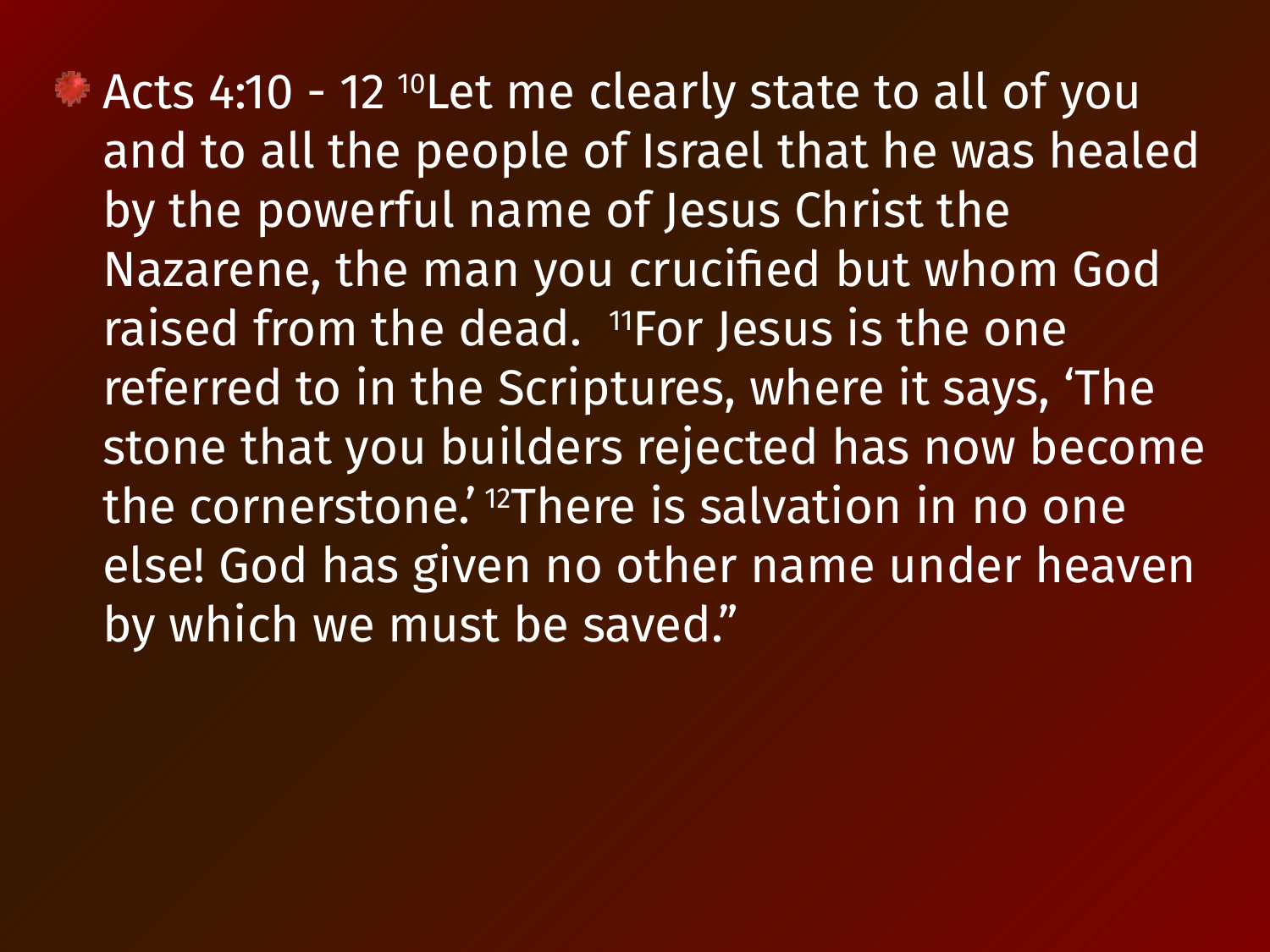

Acts 4:10 - 12 10Let me clearly state to all of you and to all the people of Israel that he was healed by the powerful name of Jesus Christ the Nazarene, the man you crucified but whom God raised from the dead.  11For Jesus is the one referred to in the Scriptures, where it says, ‘The stone that you builders rejected has now become the cornerstone.’ 12There is salvation in no one else! God has given no other name under heaven by which we must be saved.”